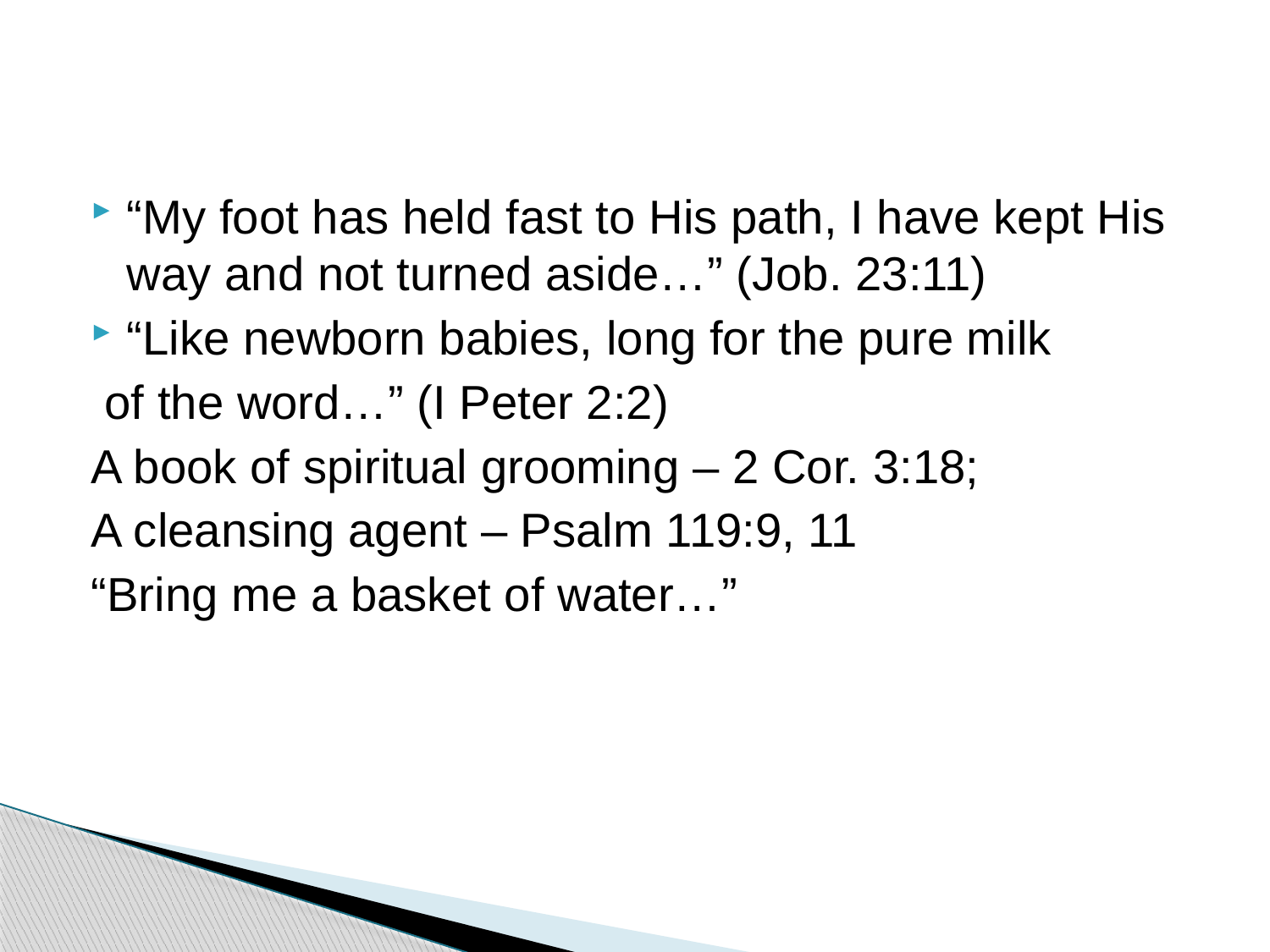

#
“My foot has held fast to His path, I have kept His way and not turned aside…” (Job. 23:11)
“Like newborn babies, long for the pure milk
 of the word…” (I Peter 2:2)
A book of spiritual grooming – 2 Cor. 3:18;
A cleansing agent – Psalm 119:9, 11
“Bring me a basket of water…”